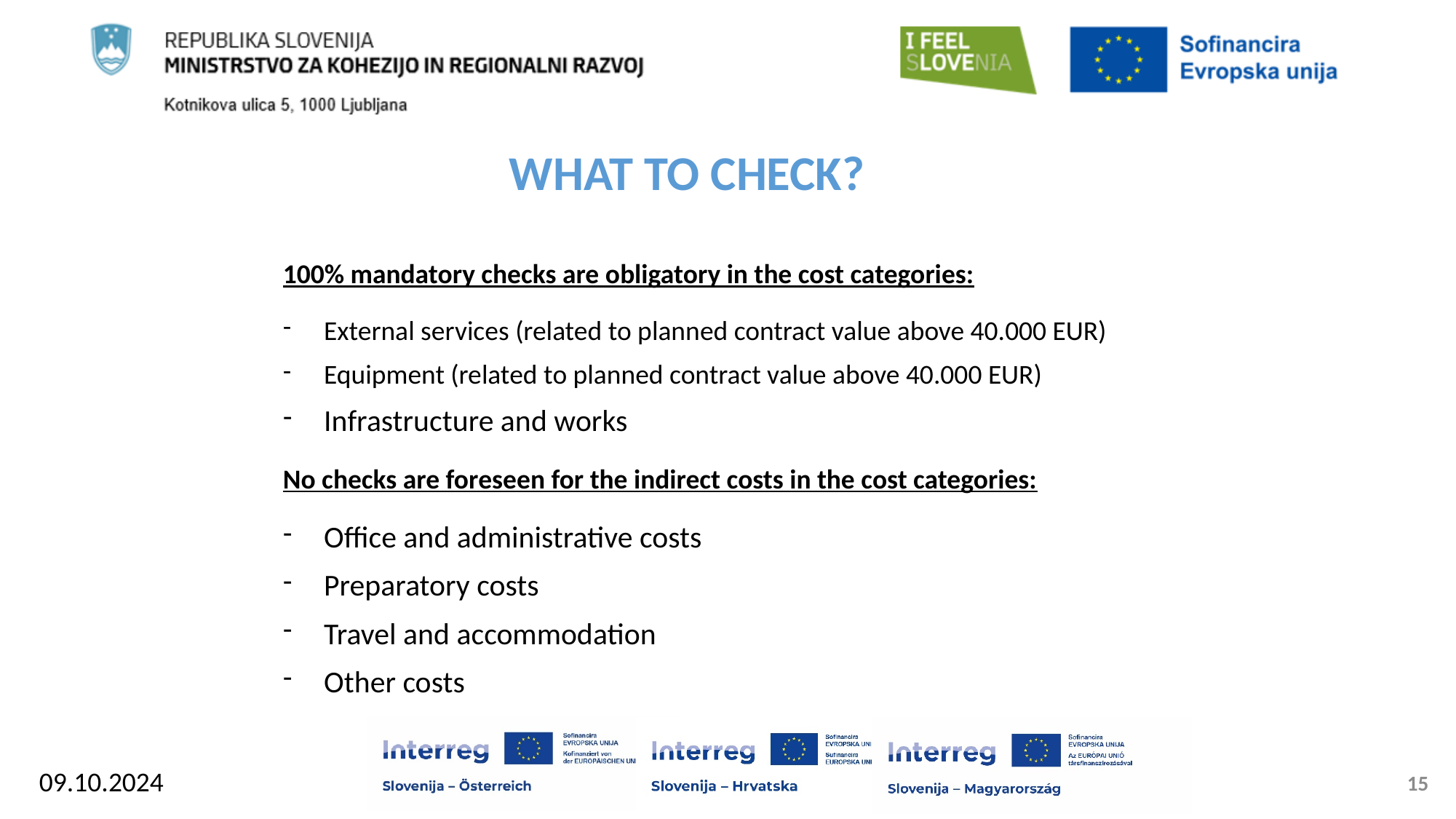

# WHAT TO CHECK?
100% mandatory checks are obligatory in the cost categories:
External services (related to planned contract value above 40.000 EUR)
Equipment (related to planned contract value above 40.000 EUR)
Infrastructure and works
No checks are foreseen for the indirect costs in the cost categories:
Office and administrative costs
Preparatory costs
Travel and accommodation
Other costs